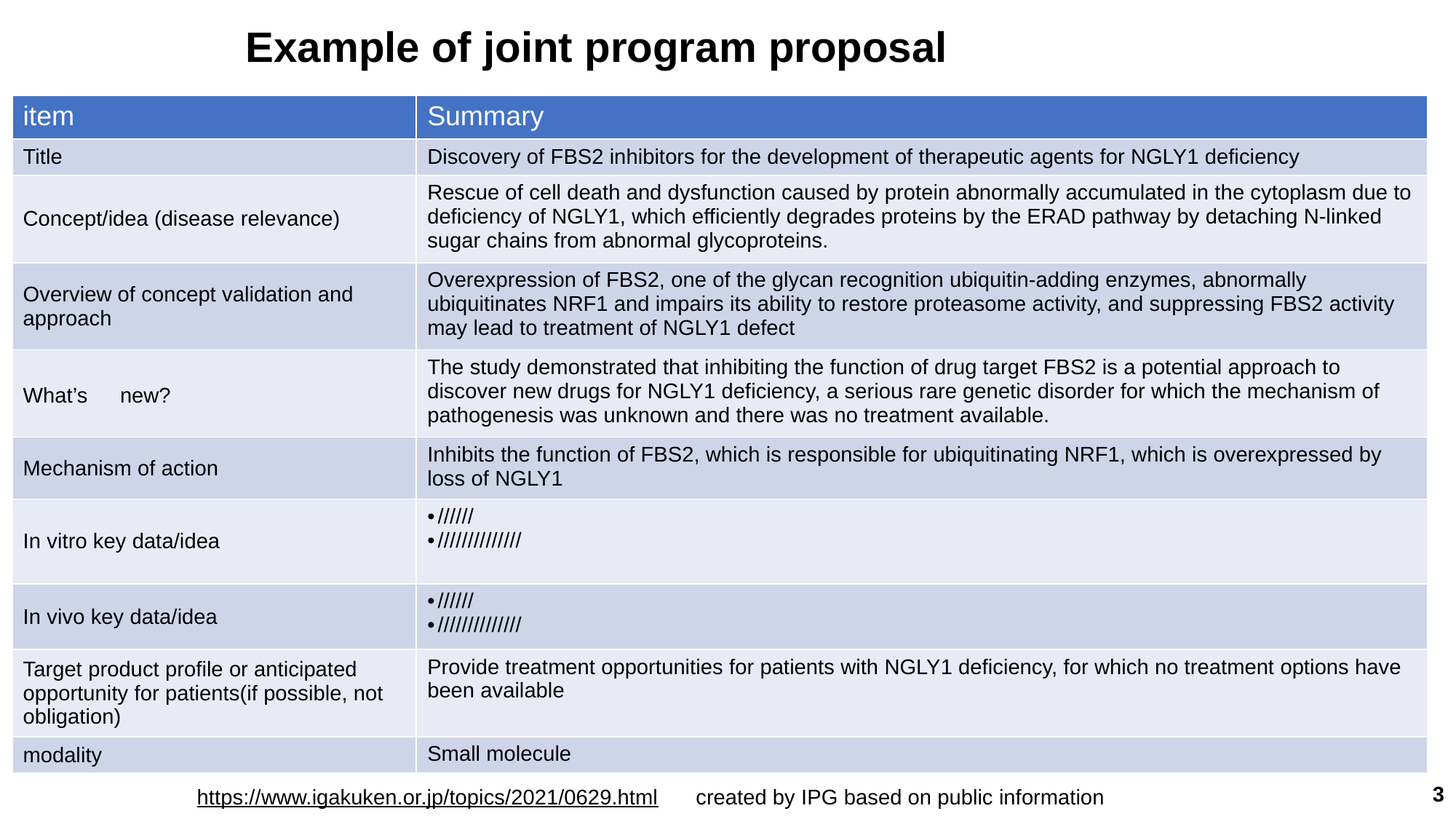

Example of joint program proposal
| item | Summary |
| --- | --- |
| Title | Discovery of FBS2 inhibitors for the development of therapeutic agents for NGLY1 deficiency |
| Concept/idea (disease relevance) | Rescue of cell death and dysfunction caused by protein abnormally accumulated in the cytoplasm due to deficiency of NGLY1, which efficiently degrades proteins by the ERAD pathway by detaching N-linked sugar chains from abnormal glycoproteins. |
| Overview of concept validation and approach | Overexpression of FBS2, one of the glycan recognition ubiquitin-adding enzymes, abnormally ubiquitinates NRF1 and impairs its ability to restore proteasome activity, and suppressing FBS2 activity may lead to treatment of NGLY1 defect |
| What’s　new? | The study demonstrated that inhibiting the function of drug target FBS2 is a potential approach to discover new drugs for NGLY1 deficiency, a serious rare genetic disorder for which the mechanism of pathogenesis was unknown and there was no treatment available. |
| Mechanism of action | Inhibits the function of FBS2, which is responsible for ubiquitinating NRF1, which is overexpressed by loss of NGLY1 |
| In vitro key data/idea | ////// ////////////// |
| In vivo key data/idea | ////// ////////////// |
| Target product profile or anticipated opportunity for patients(if possible, not obligation) | Provide treatment opportunities for patients with NGLY1 deficiency, for which no treatment options have been available |
| modality | Small molecule |
3
https://www.igakuken.or.jp/topics/2021/0629.html 　created by IPG based on public information